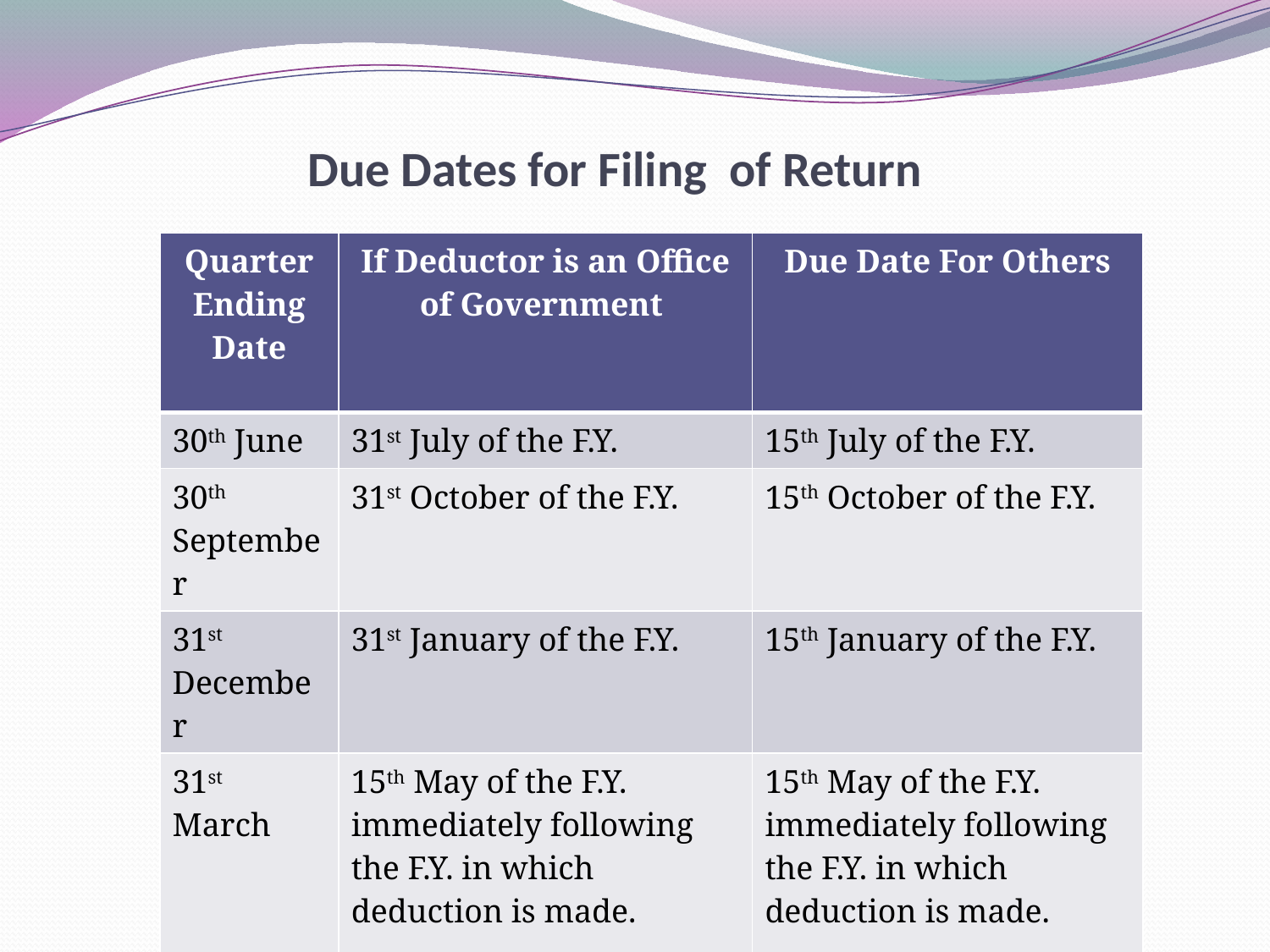

Due Dates for Filing  of Return
| Quarter Ending Date | If Deductor is an Office of Government | Due Date For Others |
| --- | --- | --- |
| 30th June | 31st July of the F.Y. | 15th July of the F.Y. |
| 30th September | 31st October of the F.Y. | 15th October of the F.Y. |
| 31st December | 31st January of the F.Y. | 15th January of the F.Y. |
| 31st March | 15th May of the F.Y. immediately following the F.Y. in which deduction is made. | 15th May of the F.Y. immediately following the F.Y. in which deduction is made. |